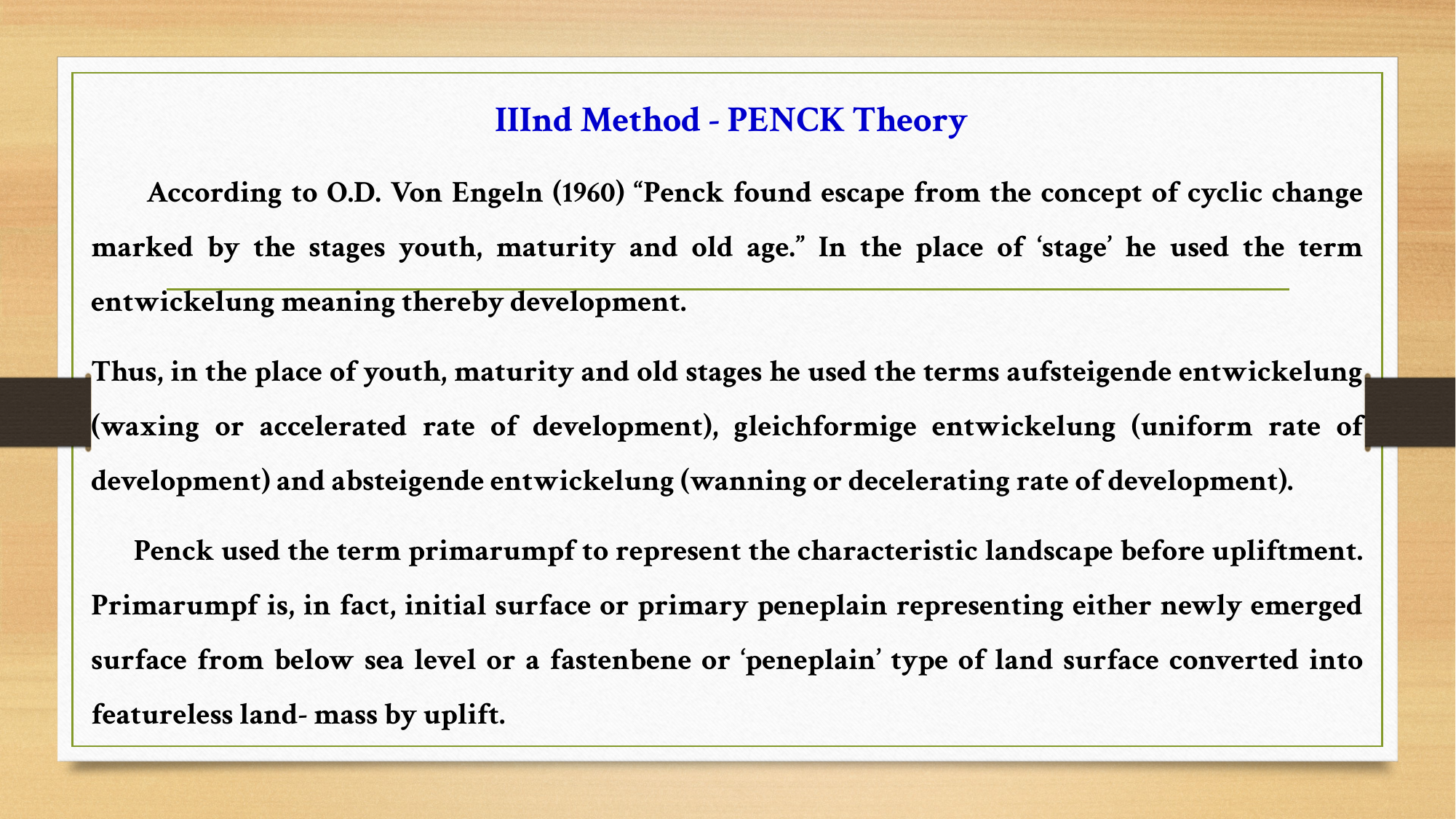

IIInd Method - PENCK Theory
      According to O.D. Von Engeln (1960) “Penck found escape from the concept of cyclic change marked by the stages youth, maturity and old age.” In the place of ‘stage’ he used the term entwickelung meaning thereby development.
Thus, in the place of youth, maturity and old stages he used the terms aufsteigende entwickelung (waxing or accelerated rate of development), gleichformige entwickelung (uniform rate of development) and absteigende entwickelung (wanning or decelerating rate of development).
      Penck used the term primarumpf to represent the characteristic landscape before upliftment. Primarumpf is, in fact, initial surface or primary peneplain representing either newly emerged surface from below sea level or a fastenbene or ‘peneplain’ type of land surface converted into featureless land- mass by uplift.